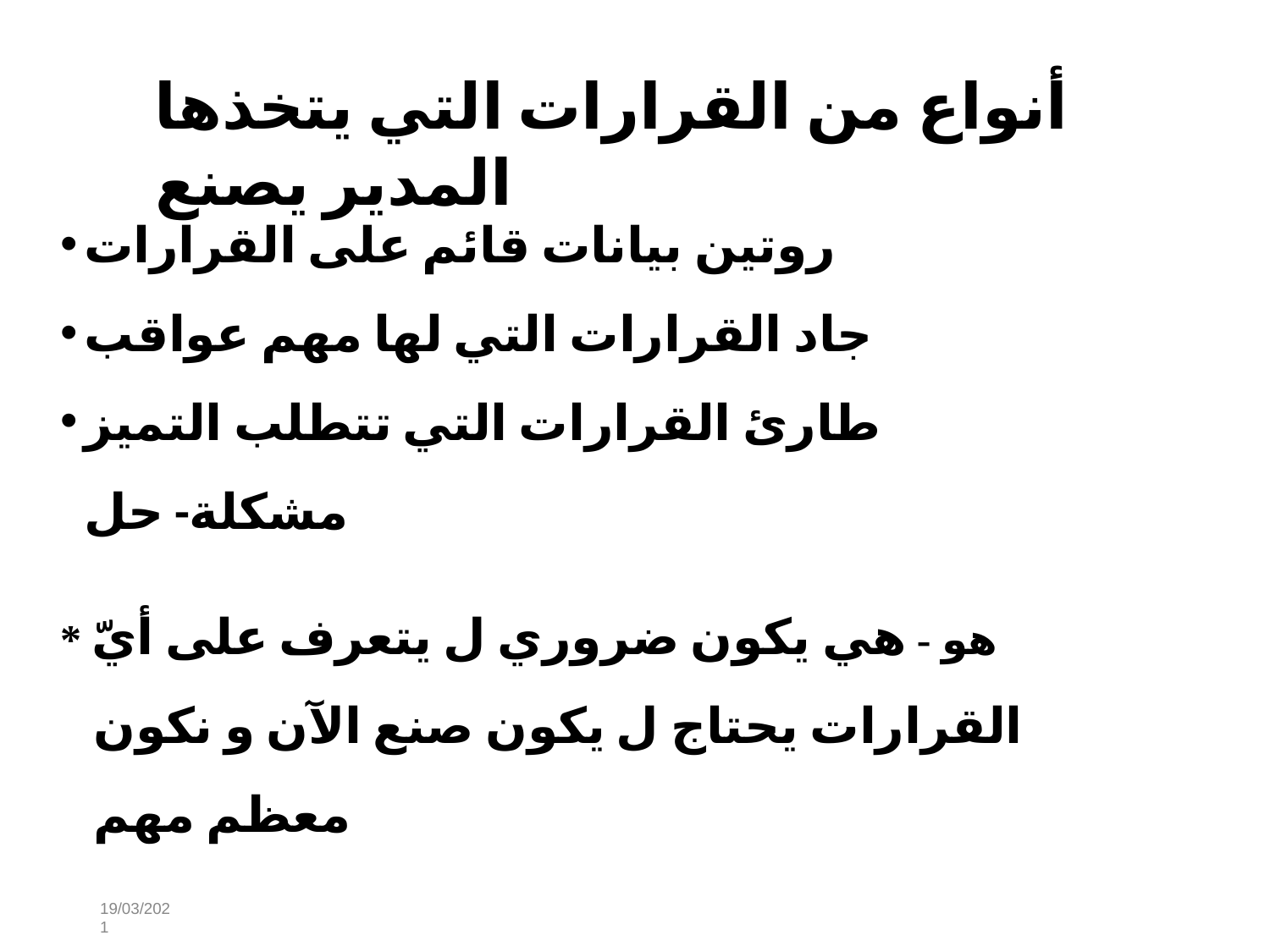

# أنواع من القرارات التي يتخذها المدير يصنع
روتين بيانات قائم على القرارات
جاد القرارات التي لها مهم عواقب
طارئ القرارات التي تتطلب التميز مشكلة- حل
* هو - هي يكون ضروري ل يتعرف على أيّ القرارات يحتاج ل يكون صنع الآن و نكون معظم مهم
19/03/2021